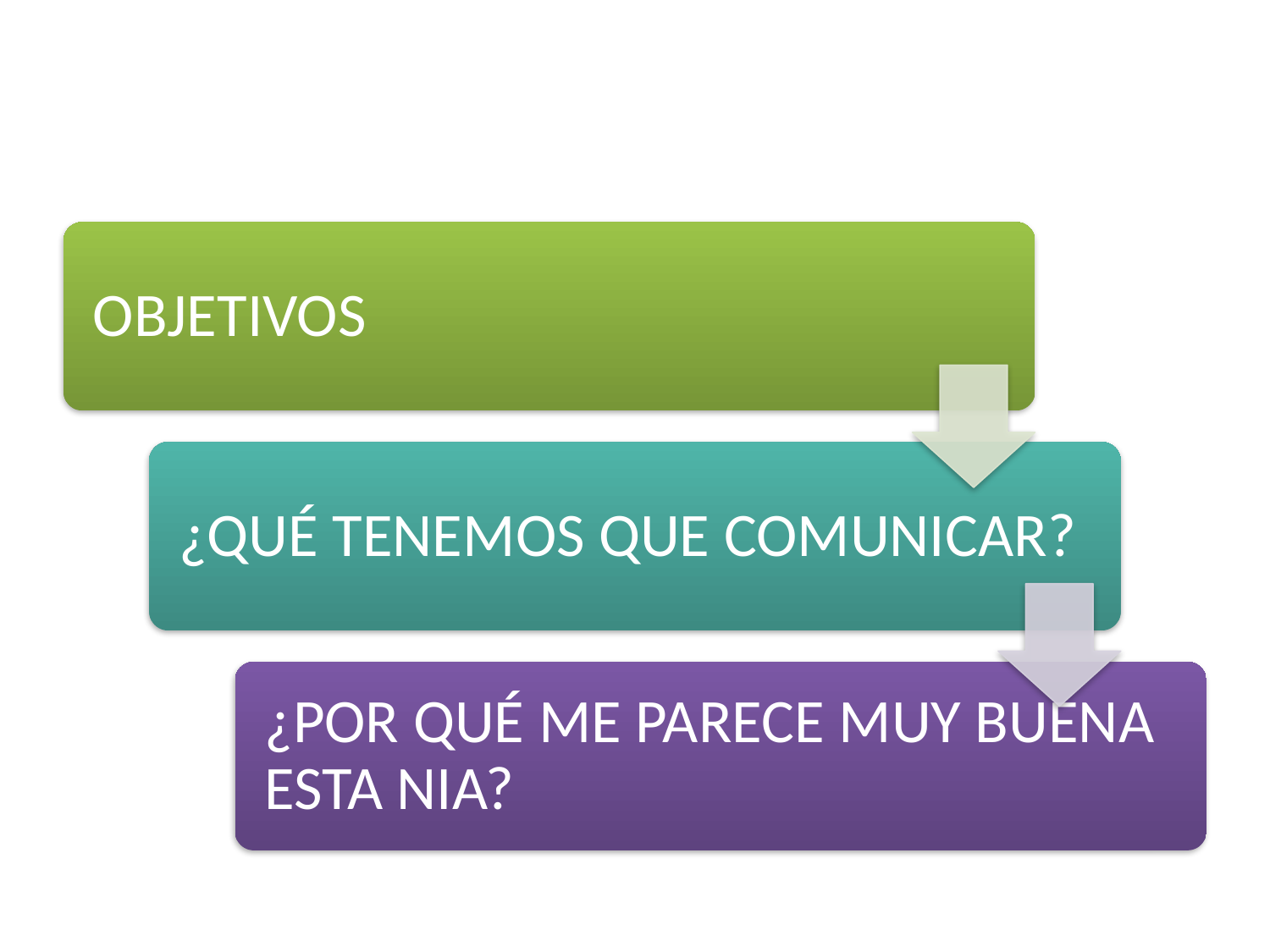

#
OBJETIVOS
¿QUÉ TENEMOS QUE COMUNICAR?
¿POR QUÉ ME PARECE MUY BUENA ESTA NIA?